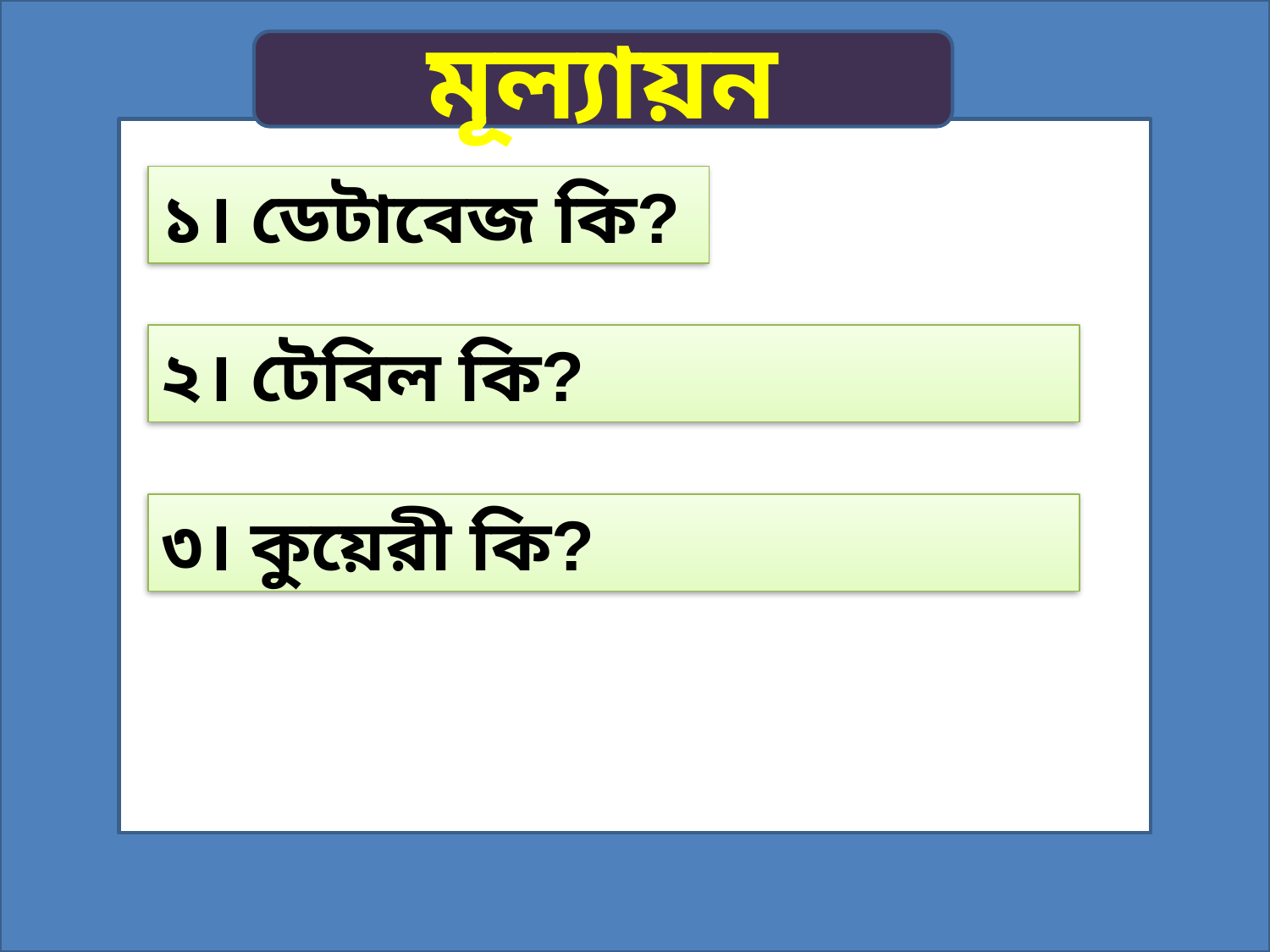

মূল্যায়ন

১। ডেটাবেজ কি?
২। টেবিল কি?
৩। কুয়েরী কি?